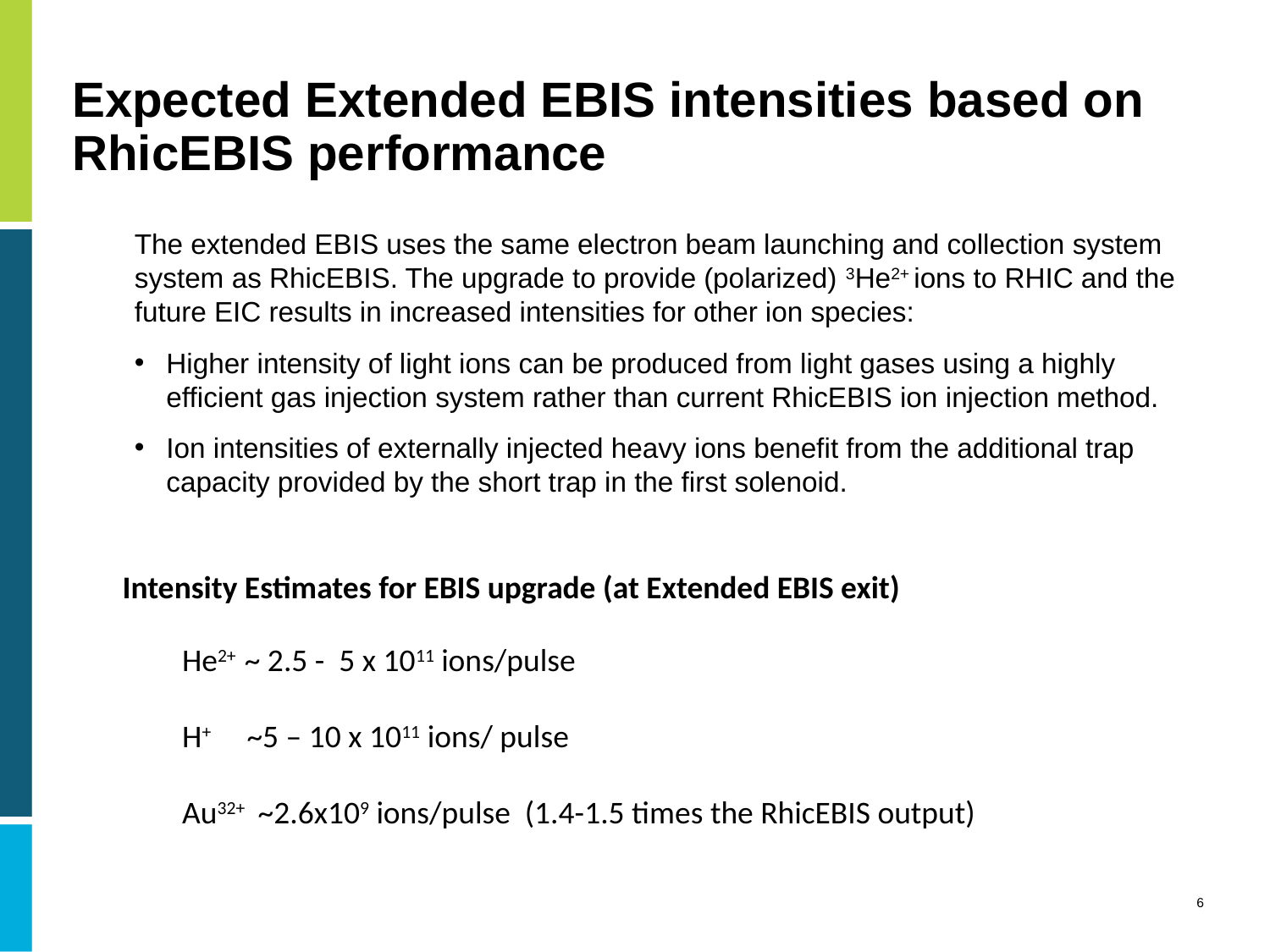

# Expected Extended EBIS intensities based on RhicEBIS performance
The extended EBIS uses the same electron beam launching and collection system system as RhicEBIS. The upgrade to provide (polarized) 3He2+ ions to RHIC and the future EIC results in increased intensities for other ion species:
Higher intensity of light ions can be produced from light gases using a highly efficient gas injection system rather than current RhicEBIS ion injection method.
Ion intensities of externally injected heavy ions benefit from the additional trap capacity provided by the short trap in the first solenoid.

Intensity Estimates for EBIS upgrade (at Extended EBIS exit)
He2+  ~ 2.5 -  5 x 1011 ions/pulse

H+     ~5 – 10 x 1011 ions/ pulse

Au32+   ~2.6x109 ions/pulse  (1.4-1.5 times the RhicEBIS output)
6